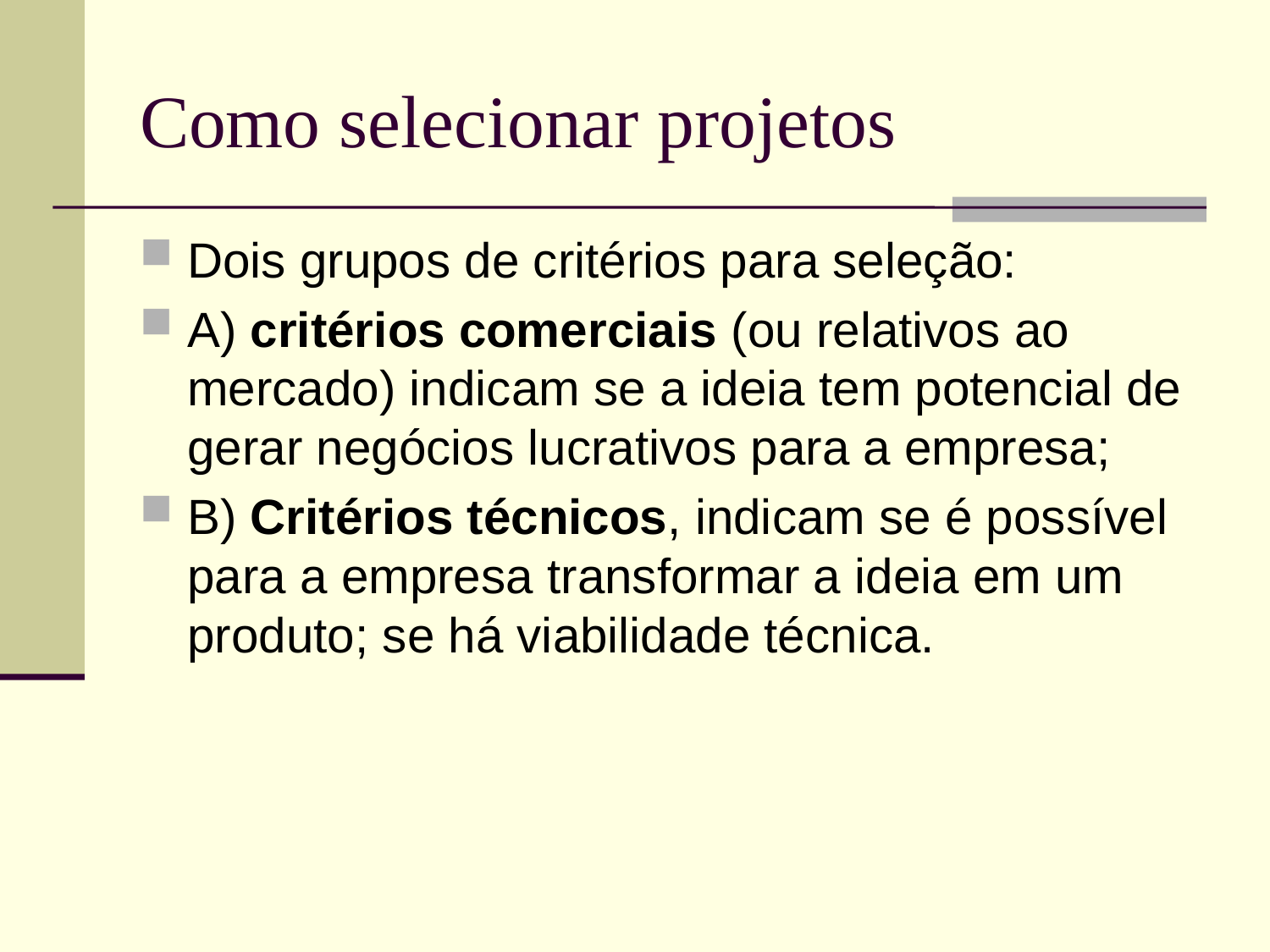

# Como selecionar projetos
Dois grupos de critérios para seleção:
A) critérios comerciais (ou relativos ao mercado) indicam se a ideia tem potencial de gerar negócios lucrativos para a empresa;
B) Critérios técnicos, indicam se é possível para a empresa transformar a ideia em um produto; se há viabilidade técnica.